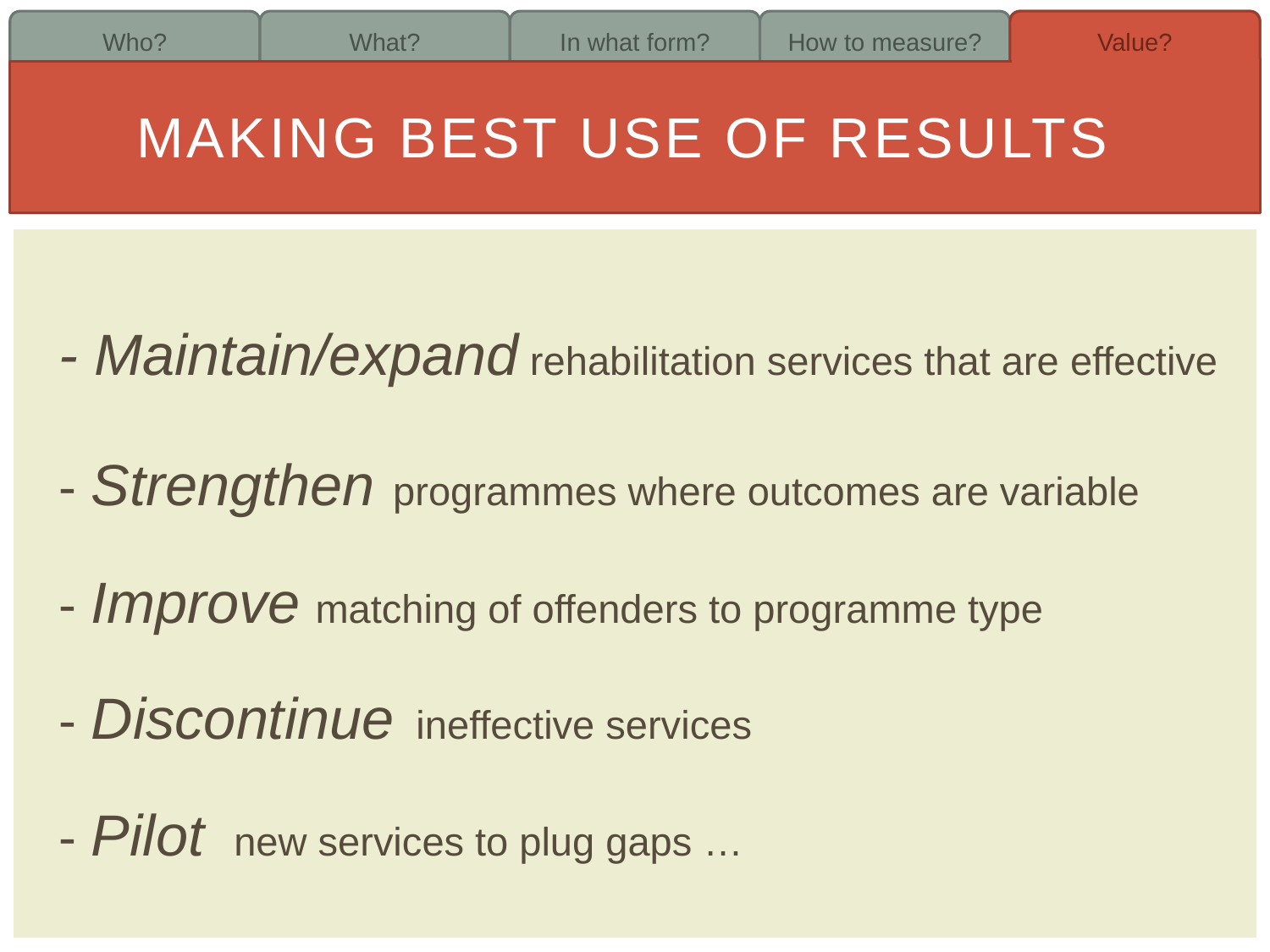

Making best use of results
- Maintain/expand rehabilitation services that are effective
	- Strengthen programmes where outcomes are variable
		- Improve matching of offenders to programme type
			- Discontinue  ineffective services
				- Pilot  new services to plug gaps …